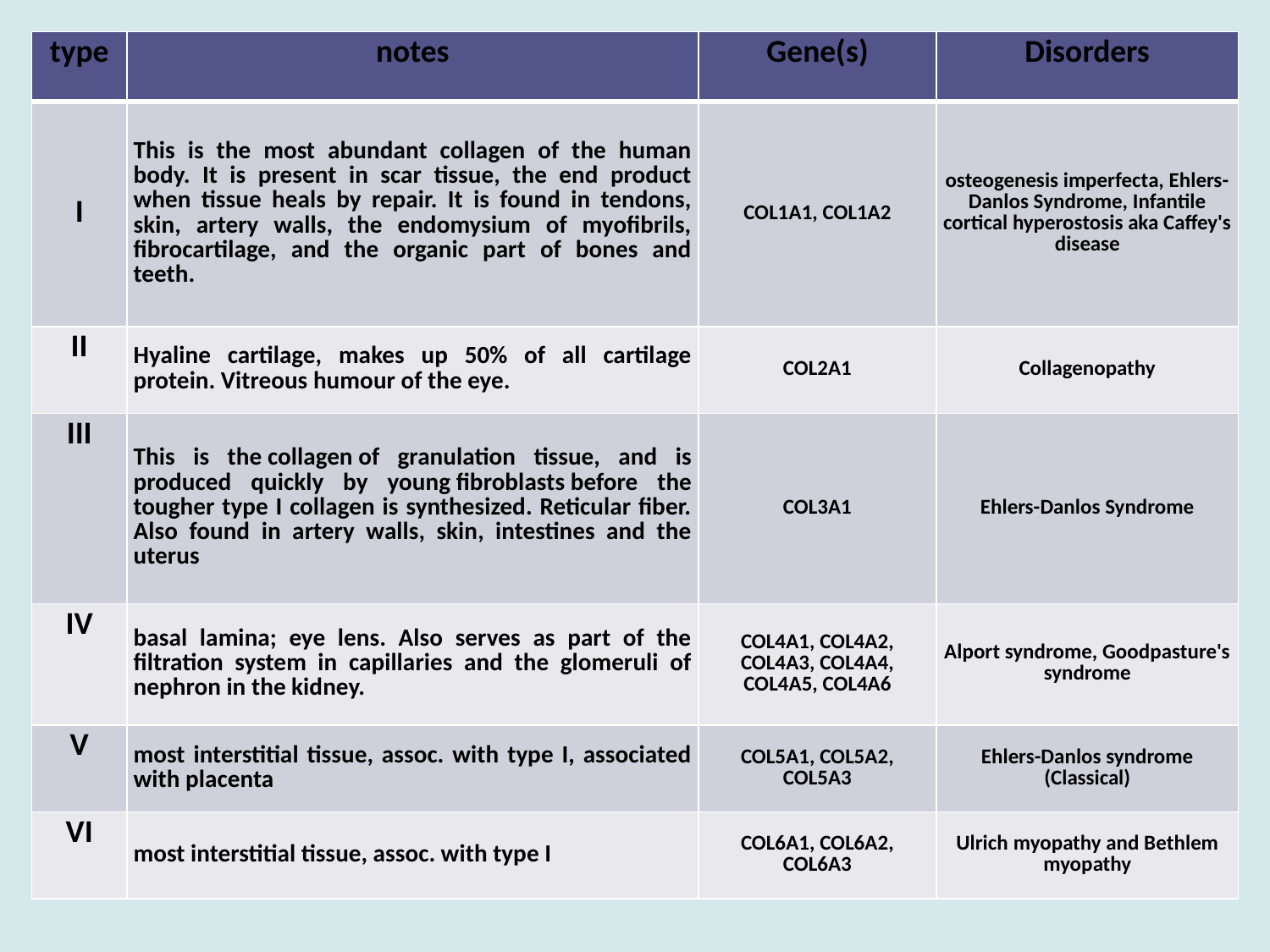

| type | notes | Gene(s) | Disorders |
| --- | --- | --- | --- |
| I | This is the most abundant collagen of the human body. It is present in scar tissue, the end product when tissue heals by repair. It is found in tendons, skin, artery walls, the endomysium of myofibrils, fibrocartilage, and the organic part of bones and teeth. | COL1A1, COL1A2 | osteogenesis imperfecta, Ehlers-Danlos Syndrome, Infantile cortical hyperostosis aka Caffey's disease |
| II | Hyaline cartilage, makes up 50% of all cartilage protein. Vitreous humour of the eye. | COL2A1 | Collagenopathy |
| III | This is the collagen of granulation tissue, and is produced quickly by young fibroblasts before the tougher type I collagen is synthesized. Reticular fiber. Also found in artery walls, skin, intestines and the uterus | COL3A1 | Ehlers-Danlos Syndrome |
| IV | basal lamina; eye lens. Also serves as part of the filtration system in capillaries and the glomeruli of nephron in the kidney. | COL4A1, COL4A2, COL4A3, COL4A4, COL4A5, COL4A6 | Alport syndrome, Goodpasture's syndrome |
| V | most interstitial tissue, assoc. with type I, associated with placenta | COL5A1, COL5A2, COL5A3 | Ehlers-Danlos syndrome (Classical) |
| VI | most interstitial tissue, assoc. with type I | COL6A1, COL6A2, COL6A3 | Ulrich myopathy and Bethlem myopathy |